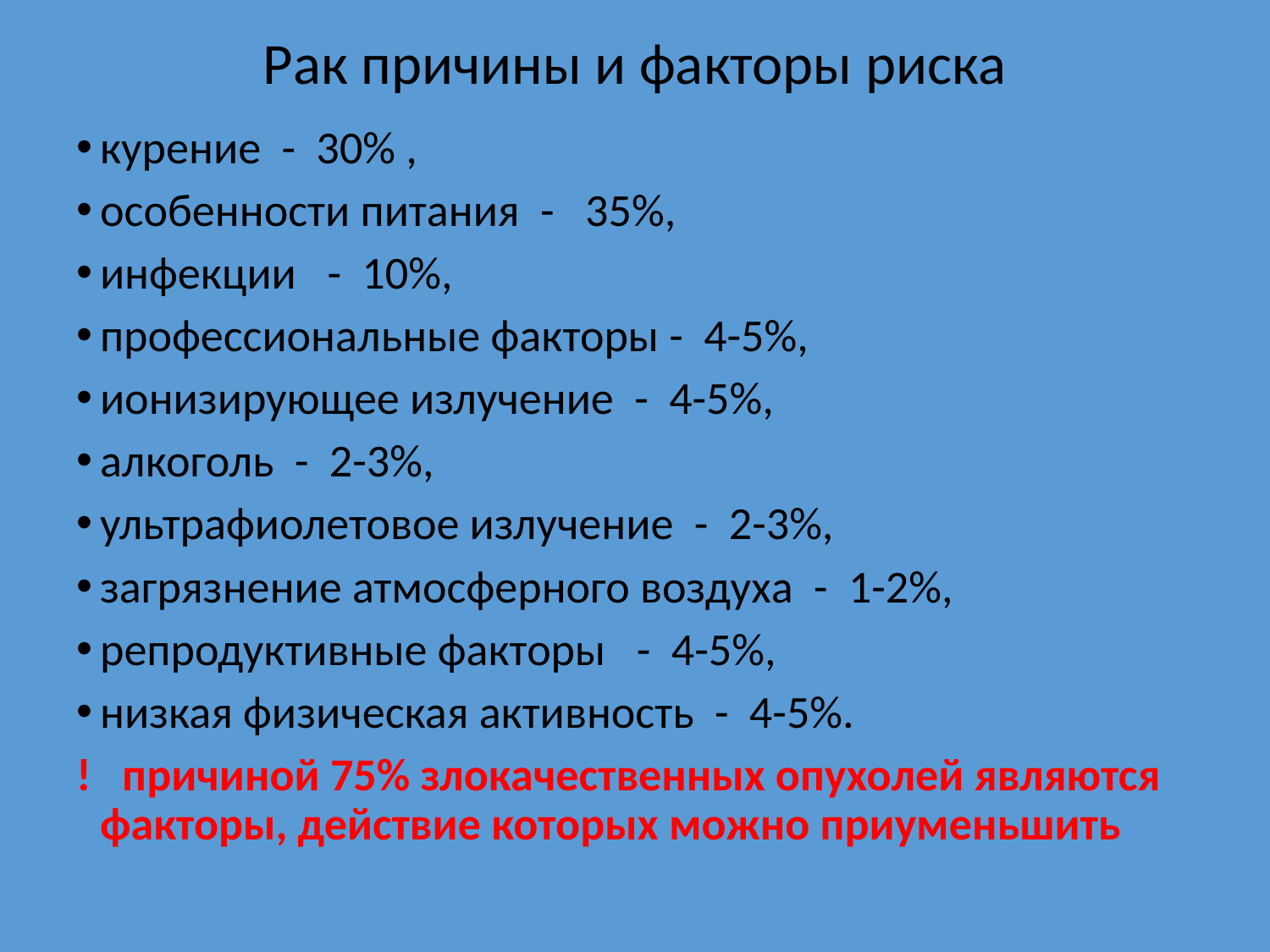

# Рак причины и факторы риска
курение  -  30% ,
особенности питания  -   35%,
инфекции   -  10%,
профессиональные факторы -  4-5%,
ионизирующее излучение  -  4-5%,
алкоголь  -  2-3%,
ультрафиолетовое излучение  -  2-3%,
загрязнение атмосферного воздуха  -  1-2%,
репродуктивные факторы   -  4-5%,
низкая физическая активность  -  4-5%.
!   причиной 75% злокачественных опухолей являются факторы, действие которых можно приуменьшить